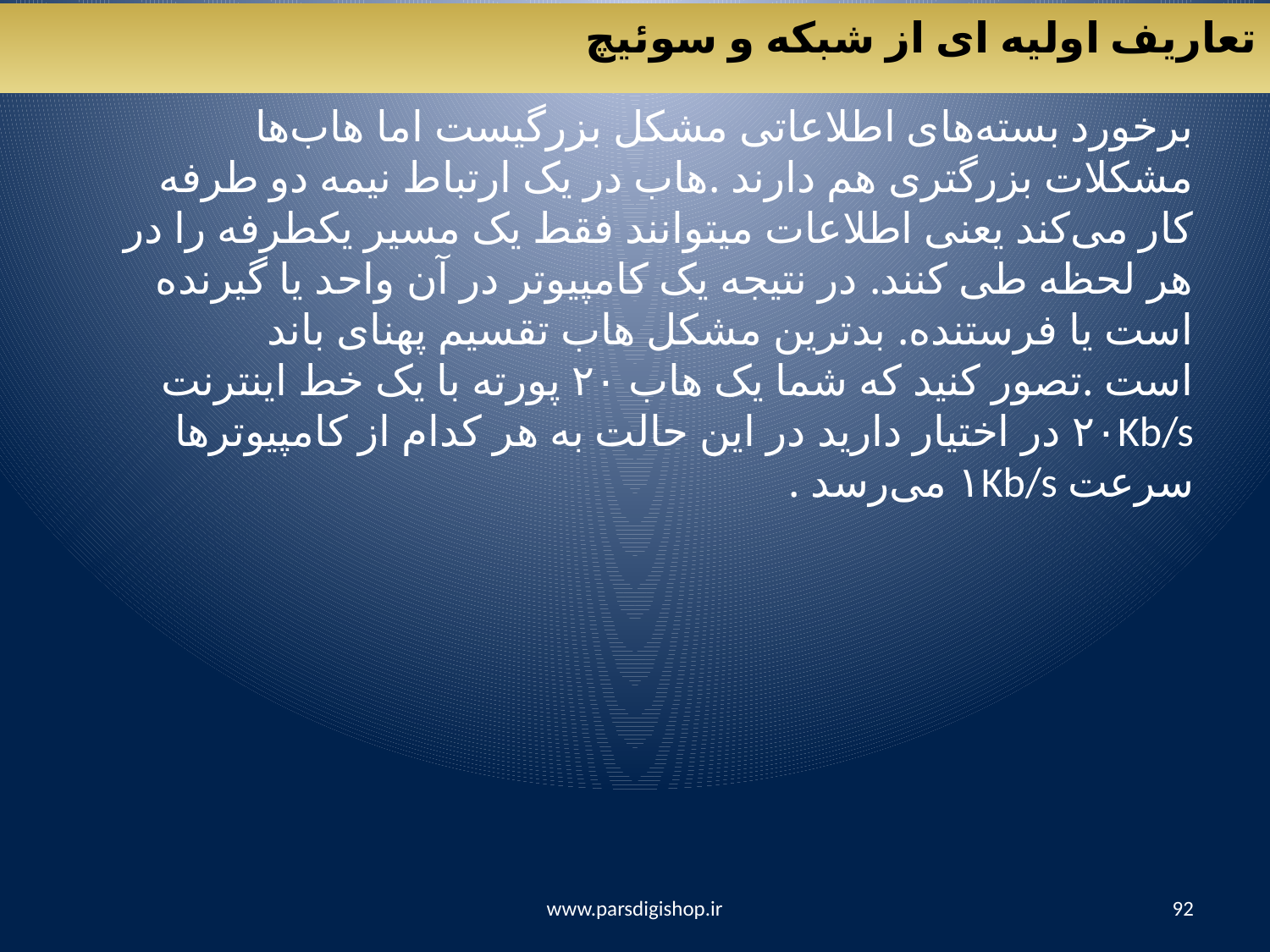

تعاریف اولیه ای از شبکه و سوئیچ
برخورد بسته‌های اطلاعاتی‌ مشکل بزرگیست اما هاب‌ها مشکلات بزرگتری هم دارند .هاب در یک ارتباط نیمه دو طرفه کار می‌کند یعنی‌ اطلاعات میتوانند فقط یک مسیر یکطرفه را در هر لحظه طی‌ کنند. در نتیجه یک کامپیوتر در آن واحد یا گیرنده است یا فرستنده. بد‌ترین مشکل هاب تقسیم پهنای باند است .تصور کنید که شما یک هاب ۲۰ پورته با یک خط اینترنت ۲۰Kb/s در اختیار دارید در این حالت به هر کدام از کامپیوتر‌ها سرعت ۱Kb/s می‌رسد .
www.parsdigishop.ir
92